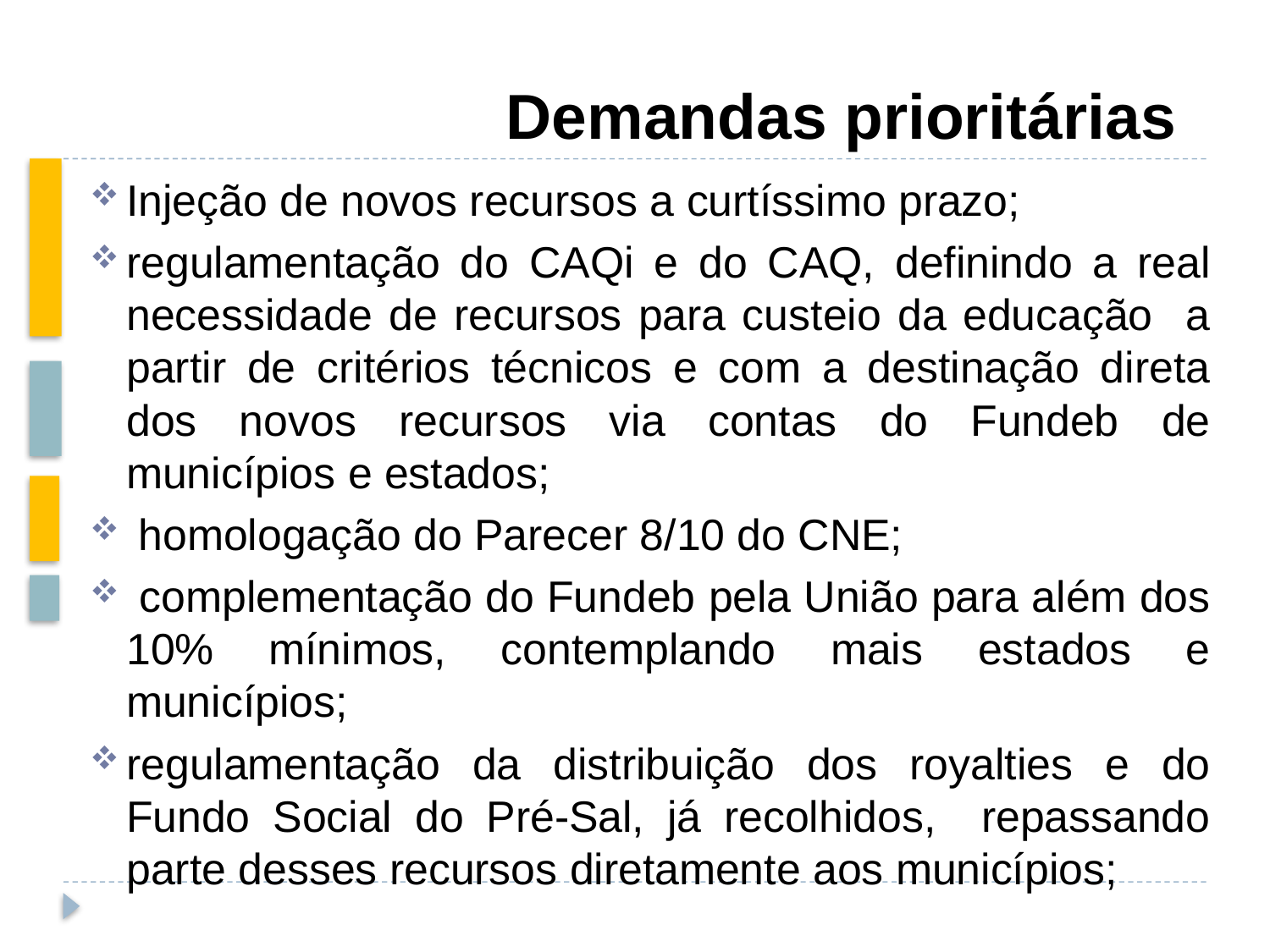

# Demandas prioritárias
Injeção de novos recursos a curtíssimo prazo;
regulamentação do CAQi e do CAQ, definindo a real necessidade de recursos para custeio da educação  a partir de critérios técnicos e com a destinação direta dos novos recursos via contas do Fundeb de municípios e estados;
 homologação do Parecer 8/10 do CNE;
 complementação do Fundeb pela União para além dos 10% mínimos, contemplando mais estados e municípios;
regulamentação da distribuição dos royalties e do Fundo Social do Pré-Sal, já recolhidos,  repassando parte desses recursos diretamente aos municípios;